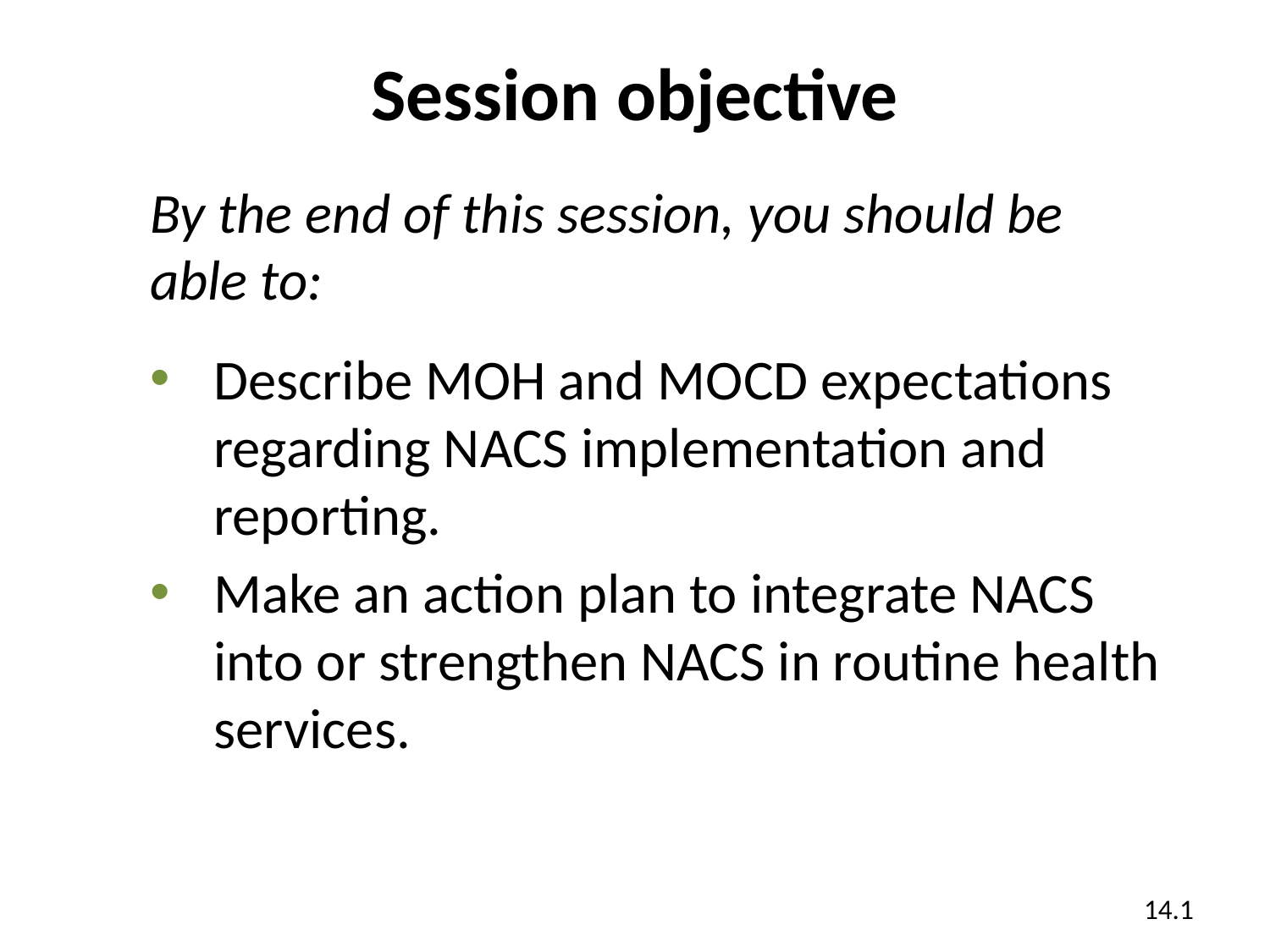

# Session objective
By the end of this session, you should be able to:
Describe MOH and MOCD expectations regarding NACS implementation and reporting.
Make an action plan to integrate NACS into or strengthen NACS in routine health services.

14.1